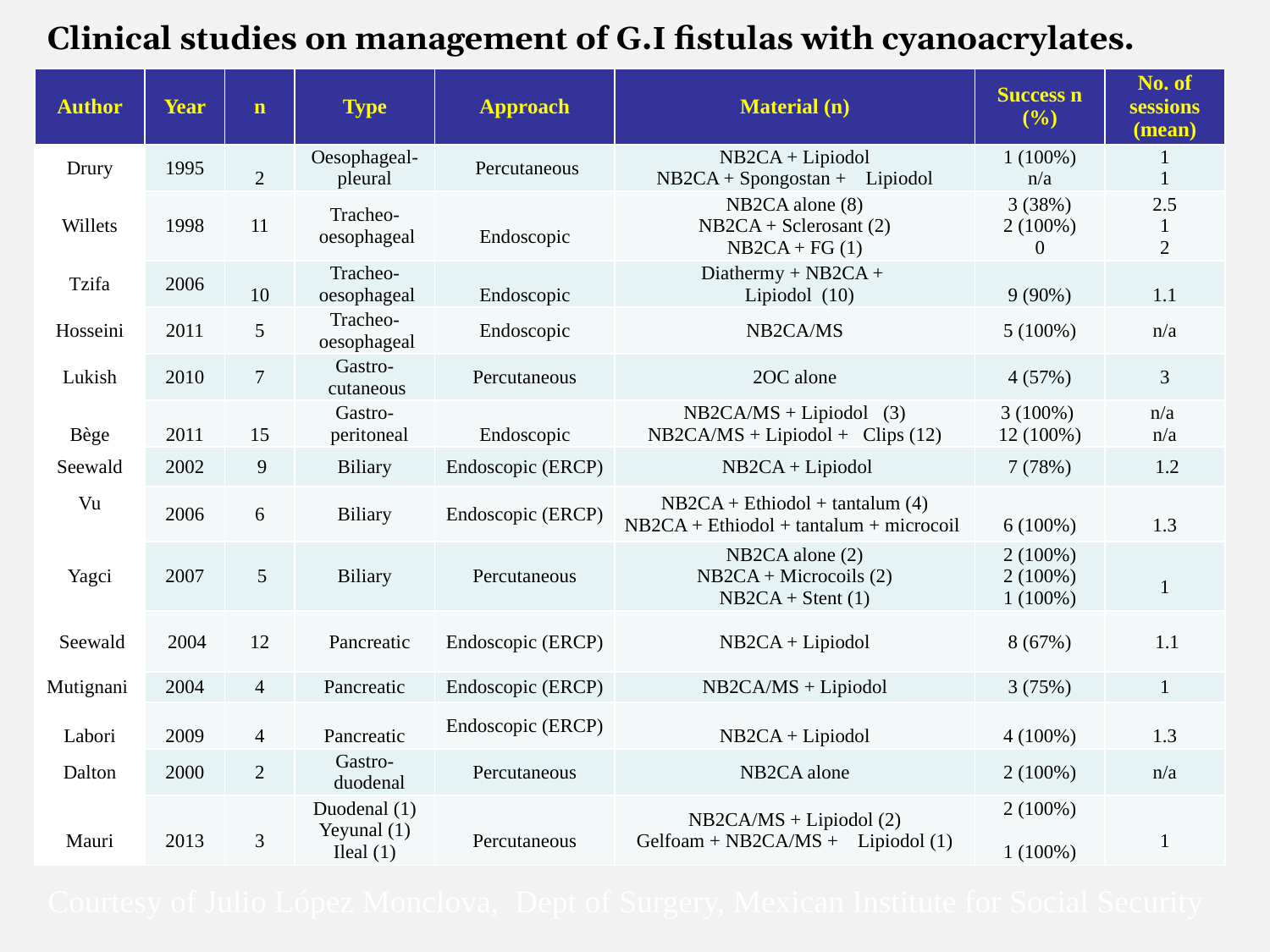

Clinical studies on management of G.I fistulas with cyanoacrylates.
| Author | Year | n | Type | Approach | Material (n) | Success n (%) | No. of sessions (mean) |
| --- | --- | --- | --- | --- | --- | --- | --- |
| Drury | 1995 | 2 | Oesophageal- pleural | Percutaneous | NB2CA + Lipiodol NB2CA + Spongostan + Lipiodol | 1 (100%) n/a | 1 1 |
| Willets | 1998 | 11 | Tracheo- oesophageal | Endoscopic | NB2CA alone (8) NB2CA + Sclerosant (2) NB2CA + FG (1) | 3 (38%) 2 (100%) 0 | 2.5 1 2 |
| Tzifa | 2006 | 10 | Tracheo- oesophageal | Endoscopic | Diathermy + NB2CA + Lipiodol (10) | 9 (90%) | 1.1 |
| Hosseini | 2011 | 5 | Tracheo- oesophageal | Endoscopic | NB2CA/MS | 5 (100%) | n/a |
| Lukish | 2010 | 7 | Gastro- cutaneous | Percutaneous | 2OC alone | 4 (57%) | 3 |
| Bège | 2011 | 15 | Gastro- peritoneal | Endoscopic | NB2CA/MS + Lipiodol (3) NB2CA/MS + Lipiodol + Clips (12) | 3 (100%)  12 (100%) | n/a  n/a |
| Seewald | 2002 | 9 | Biliary | Endoscopic (ERCP) | NB2CA + Lipiodol | 7 (78%) | 1.2 |
| Vu | 2006 | 6 | Biliary | Endoscopic (ERCP) | NB2CA + Ethiodol + tantalum (4) NB2CA + Ethiodol + tantalum + microcoil | 6 (100%) | 1.3 |
| Yagci | 2007 | 5 | Biliary | Percutaneous | NB2CA alone (2) NB2CA + Microcoils (2) NB2CA + Stent (1) | 2 (100%) 2 (100%) 1 (100%) | 1 |
| Seewald | 2004 | 12 | Pancreatic | Endoscopic (ERCP) | NB2CA + Lipiodol | 8 (67%) | 1.1 |
| Mutignani | 2004 | 4 | Pancreatic | Endoscopic (ERCP) | NB2CA/MS + Lipiodol | 3 (75%) | 1 |
| Labori | 2009 | 4 | Pancreatic | Endoscopic (ERCP) | NB2CA + Lipiodol | 4 (100%) | 1.3 |
| Dalton | 2000 | 2 | Gastro- duodenal | Percutaneous | NB2CA alone | 2 (100%) | n/a |
| Mauri | 2013 | 3 | Duodenal (1) Yeyunal (1) Ileal (1) | Percutaneous | NB2CA/MS + Lipiodol (2) Gelfoam + NB2CA/MS + Lipiodol (1) | 2 (100%)   1 (100%) | 1 |
Courtesy of Julio López Monclova,  Dept of Surgery, Mexican Institute for Social Security